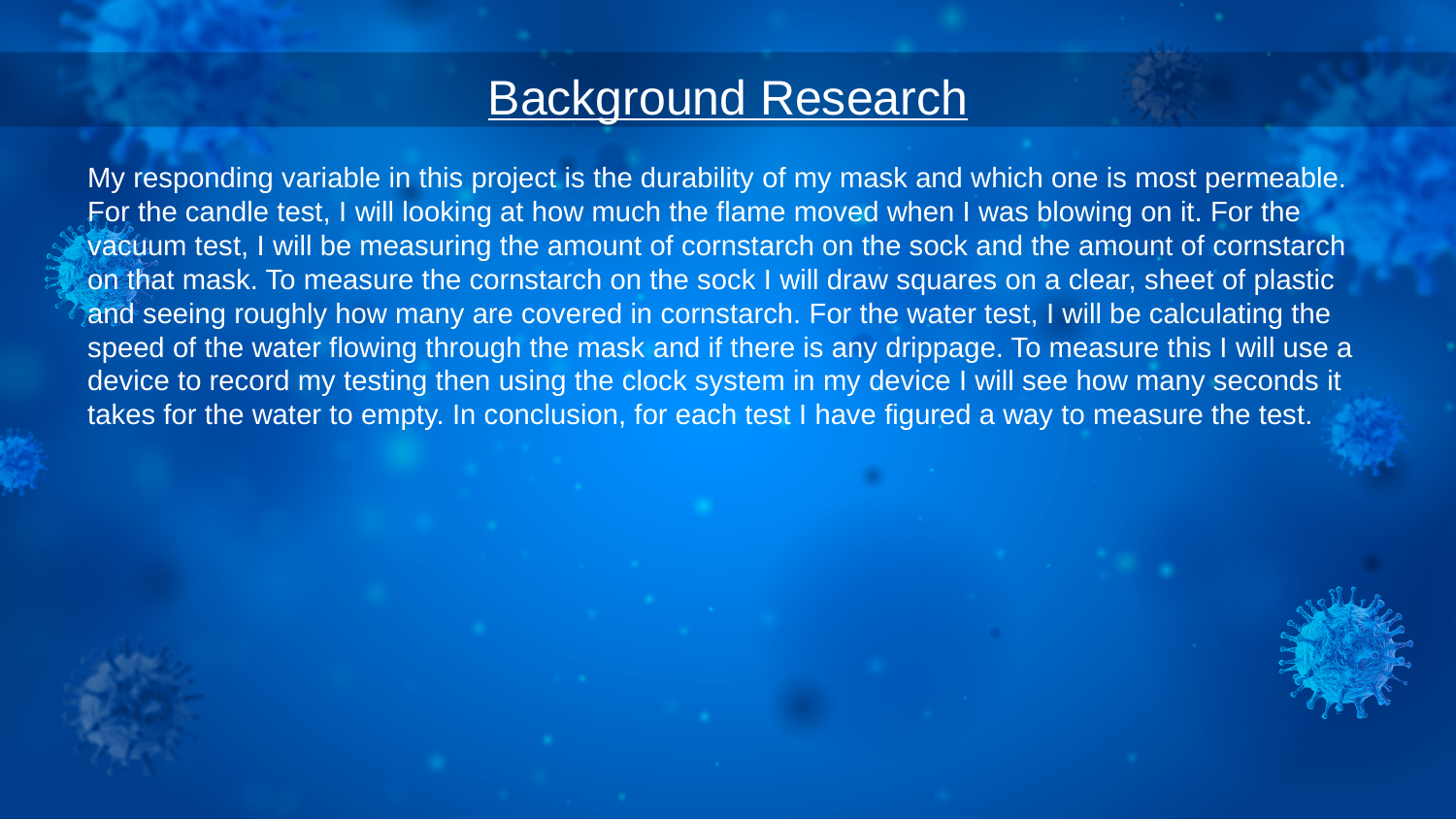

Background Research
My responding variable in this project is the durability of my mask and which one is most permeable. For the candle test, I will looking at how much the flame moved when I was blowing on it. For the vacuum test, I will be measuring the amount of cornstarch on the sock and the amount of cornstarch on that mask. To measure the cornstarch on the sock I will draw squares on a clear, sheet of plastic and seeing roughly how many are covered in cornstarch. For the water test, I will be calculating the speed of the water flowing through the mask and if there is any drippage. To measure this I will use a device to record my testing then using the clock system in my device I will see how many seconds it takes for the water to empty. In conclusion, for each test I have figured a way to measure the test.